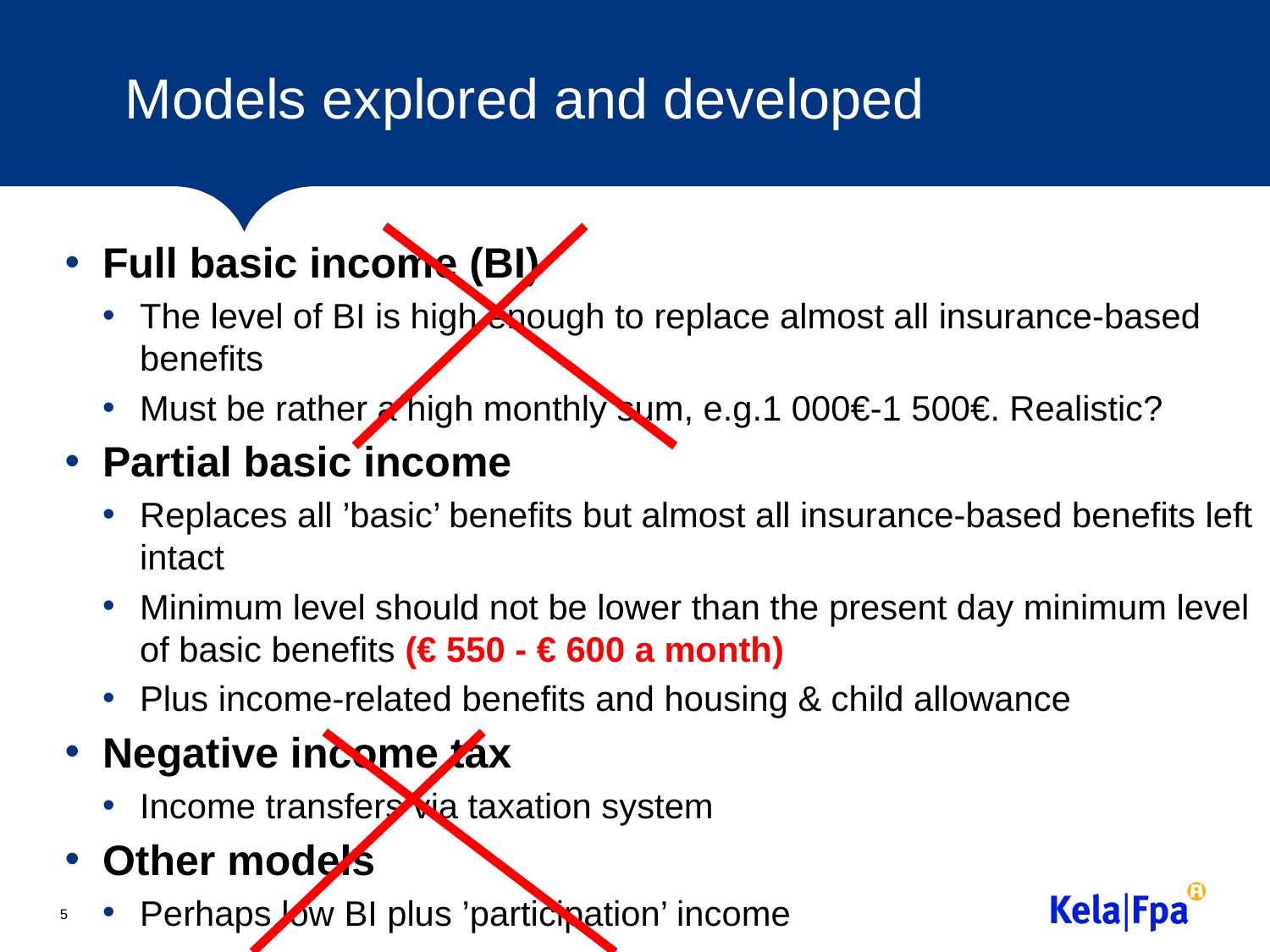

# Models explored and developed
Full basic income (BI)
The level of BI is high enough to replace almost all insurance-based benefits
Must be rather a high monthly sum, e.g.1 000€-1 500€. Realistic?
Partial basic income
Replaces all ’basic’ benefits but almost all insurance-based benefits left intact
Minimum level should not be lower than the present day minimum level of basic benefits (€ 550 - € 600 a month)
Plus income-related benefits and housing & child allowance
Negative income tax
Income transfers via taxation system
Other models
Perhaps low BI plus ’participation’ income
5